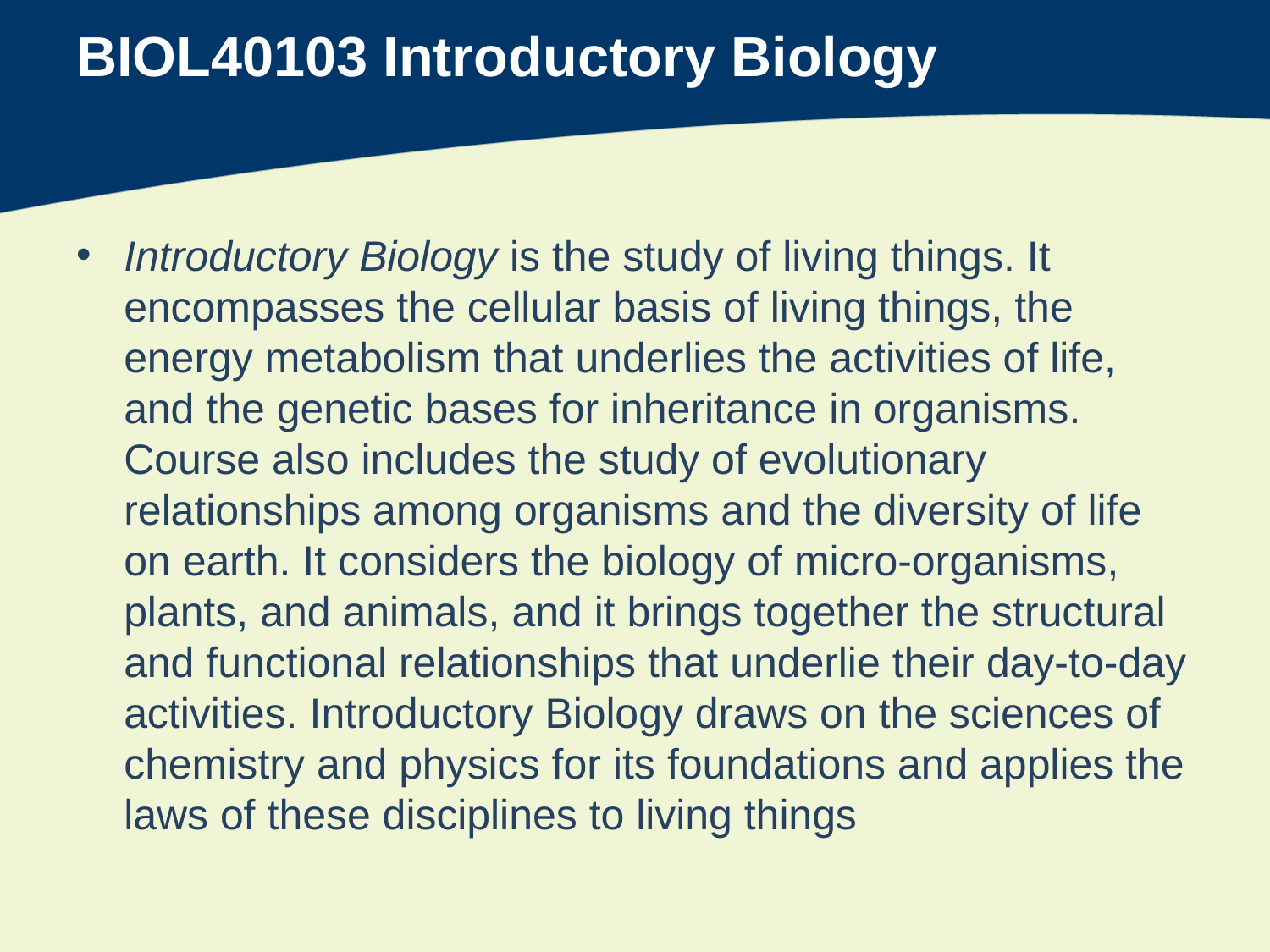

# BIOL40103 Introductory Biology
Introductory Biology is the study of living things. It encompasses the cellular basis of living things, the energy metabolism that underlies the activities of life, and the genetic bases for inheritance in organisms. Course also includes the study of evolutionary relationships among organisms and the diversity of life on earth. It considers the biology of micro-organisms, plants, and animals, and it brings together the structural and functional relationships that underlie their day-to-day activities. Introductory Biology draws on the sciences of chemistry and physics for its foundations and applies the laws of these disciplines to living things